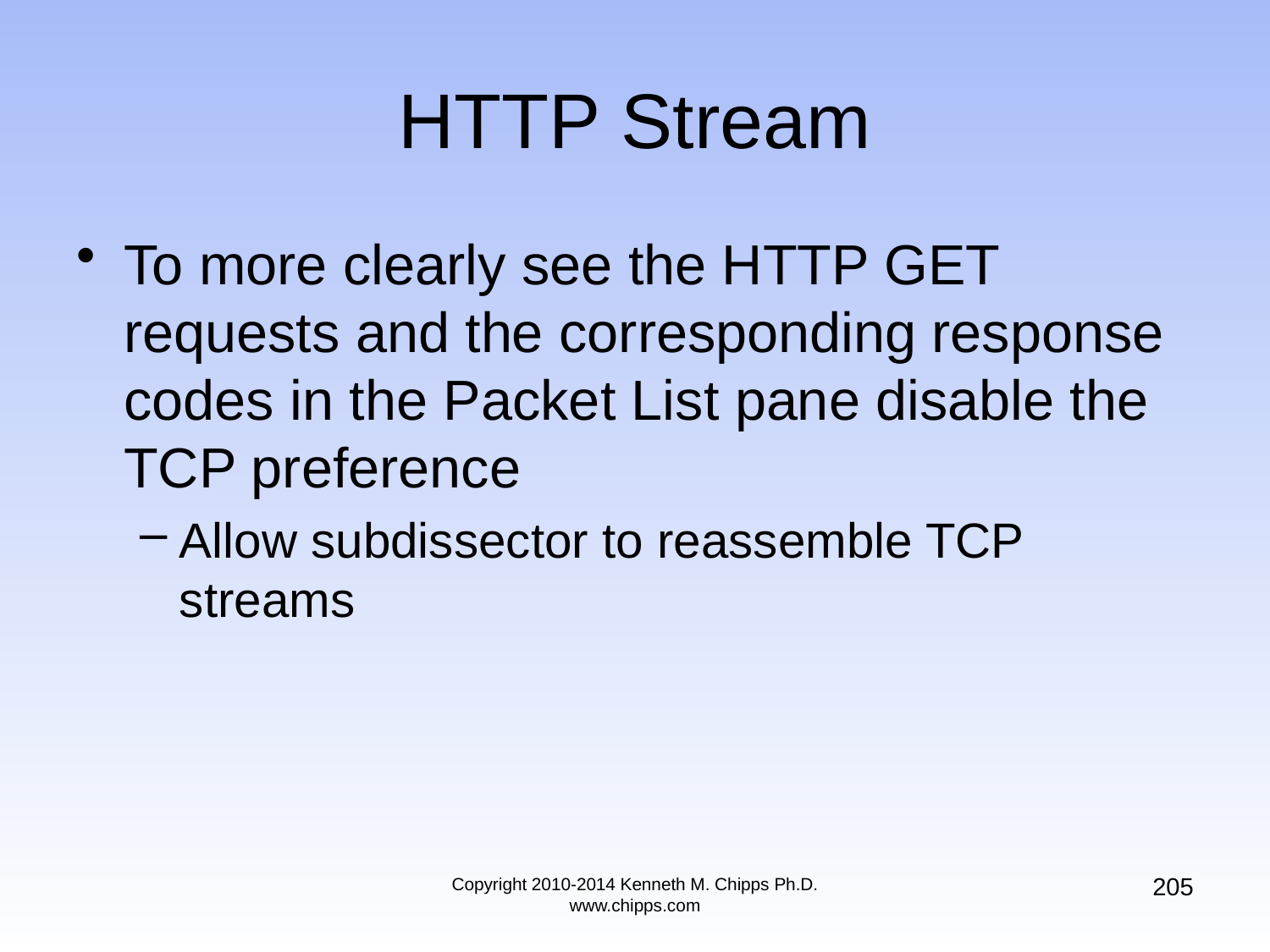

# HTTP Stream
To more clearly see the HTTP GET requests and the corresponding response codes in the Packet List pane disable the TCP preference
Allow subdissector to reassemble TCP streams
205
Copyright 2010-2014 Kenneth M. Chipps Ph.D. www.chipps.com